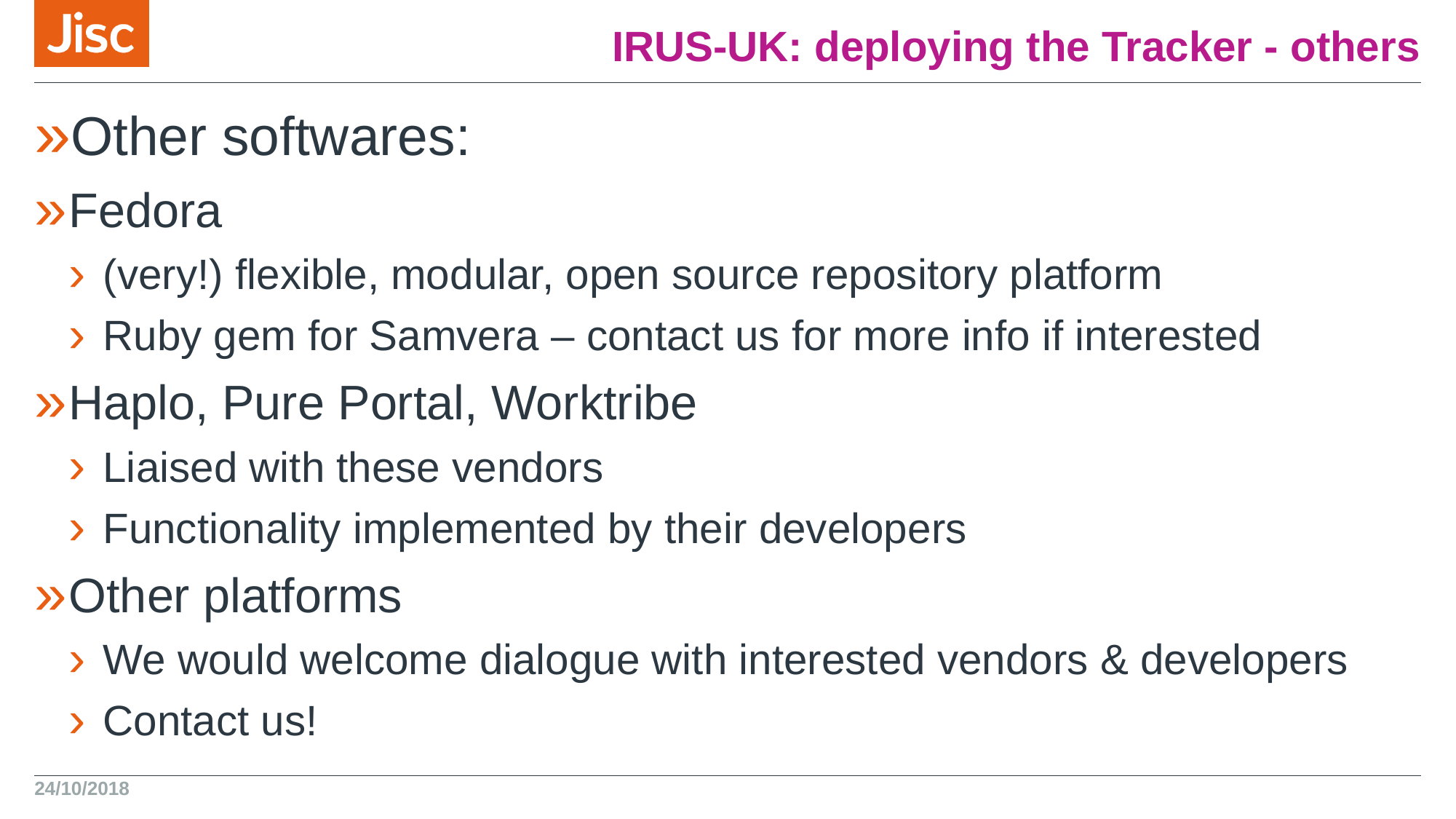

# IRUS-UK: deploying the Tracker - others
Other softwares:
Fedora
(very!) flexible, modular, open source repository platform
Ruby gem for Samvera – contact us for more info if interested
Haplo, Pure Portal, Worktribe
Liaised with these vendors
Functionality implemented by their developers
Other platforms
We would welcome dialogue with interested vendors & developers
Contact us!
24/10/2018